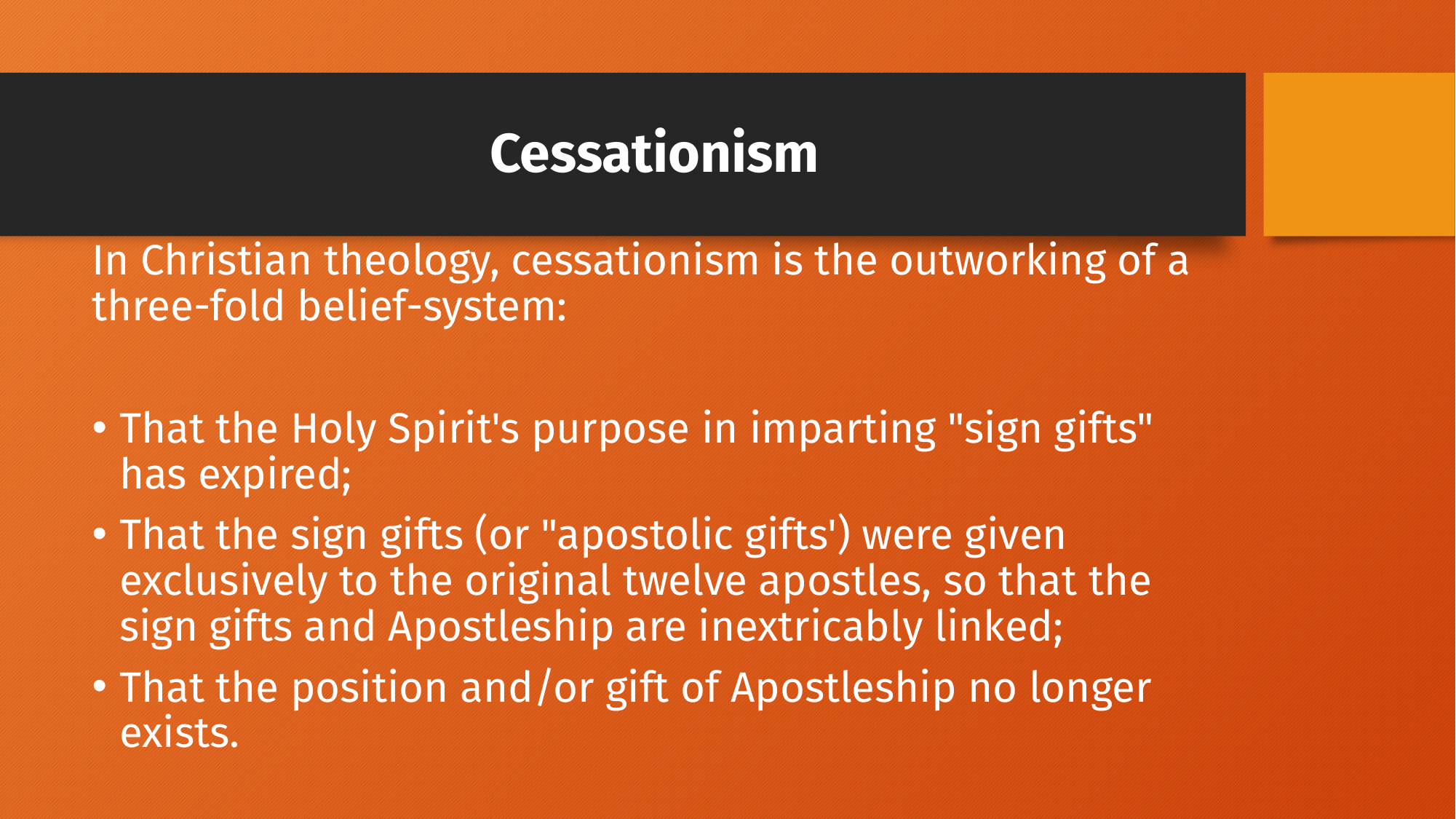

# Cessationism
In Christian theology, cessationism is the outworking of a three-fold belief-system:

That the Holy Spirit's purpose in imparting "sign gifts" has expired;
That the sign gifts (or "apostolic gifts') were given exclusively to the original twelve apostles, so that the sign gifts and Apostleship are inextricably linked;
That the position and/or gift of Apostleship no longer exists.